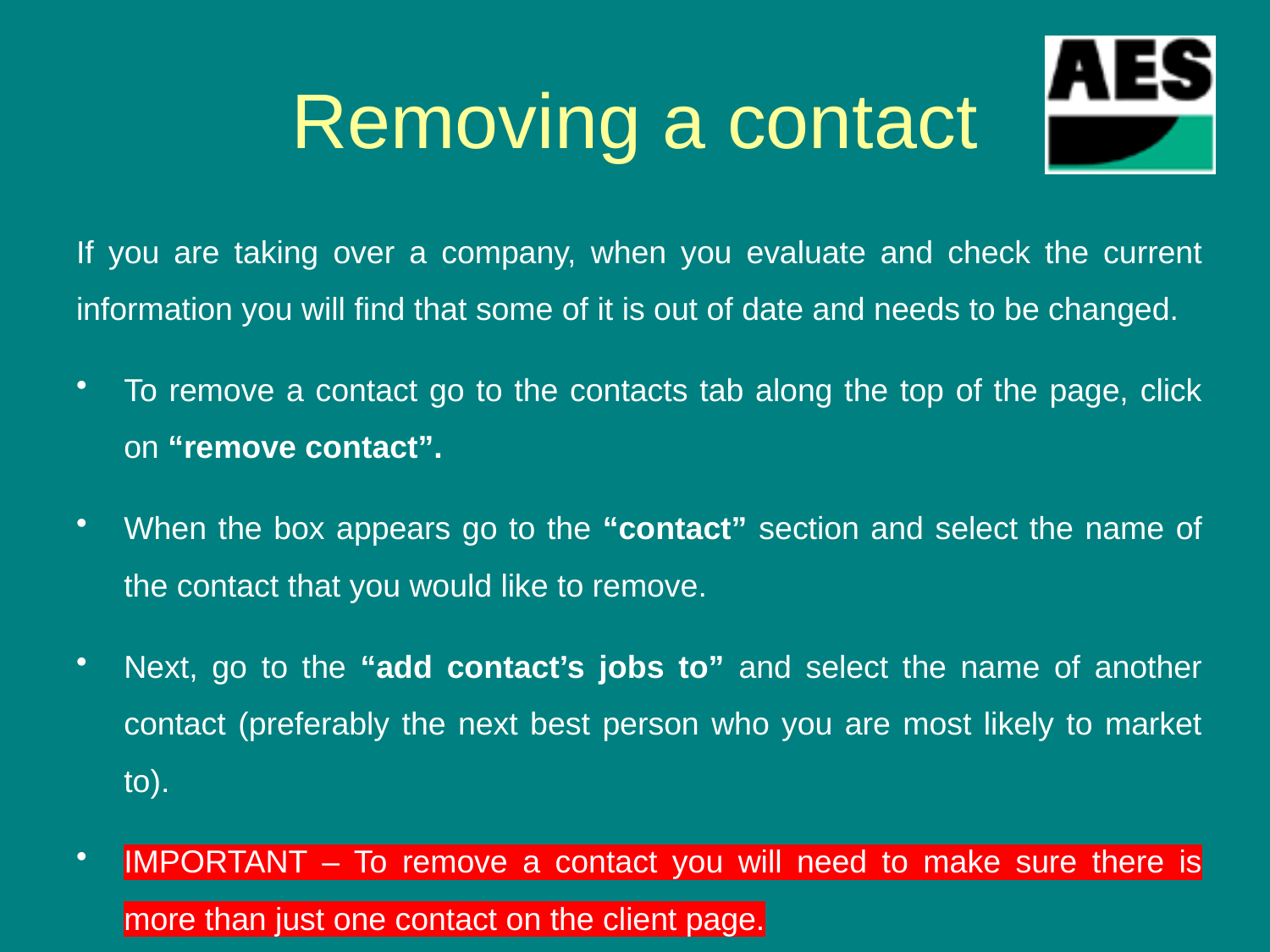

# Removing a contact
If you are taking over a company, when you evaluate and check the current information you will find that some of it is out of date and needs to be changed.
To remove a contact go to the contacts tab along the top of the page, click on “remove contact”.
When the box appears go to the “contact” section and select the name of the contact that you would like to remove.
Next, go to the “add contact’s jobs to” and select the name of another contact (preferably the next best person who you are most likely to market to).
IMPORTANT – To remove a contact you will need to make sure there is more than just one contact on the client page.